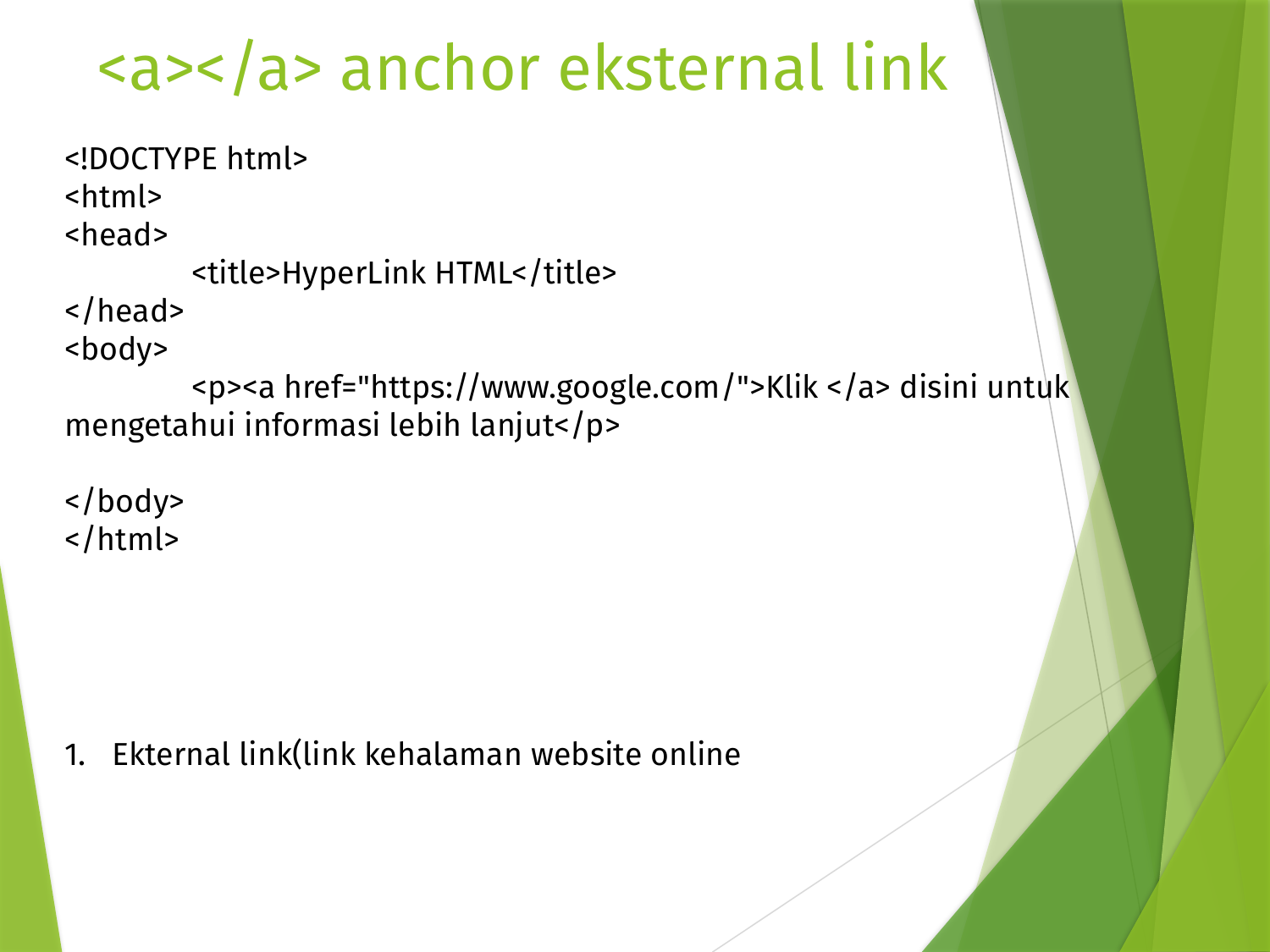

# <a></a> anchor eksternal link
<!DOCTYPE html>
<html>
<head>
	<title>HyperLink HTML</title>
</head>
<body>
	<p><a href="https://www.google.com/">Klik </a> disini untuk mengetahui informasi lebih lanjut</p>

</body>
</html>
Ekternal link(link kehalaman website online